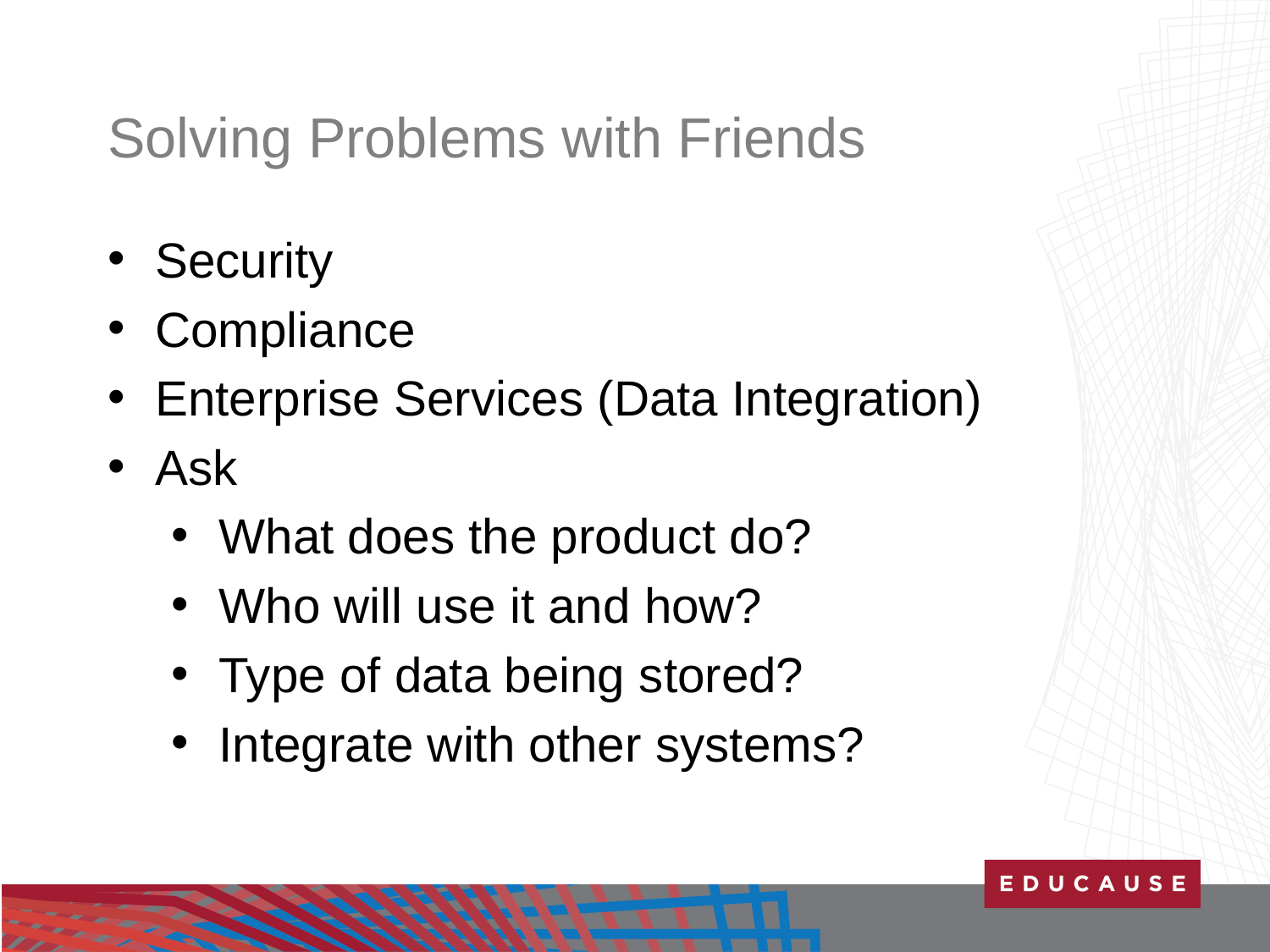

# Solving Problems with Friends
Security
Compliance
Enterprise Services (Data Integration)
Ask
What does the product do?
Who will use it and how?
Type of data being stored?
Integrate with other systems?